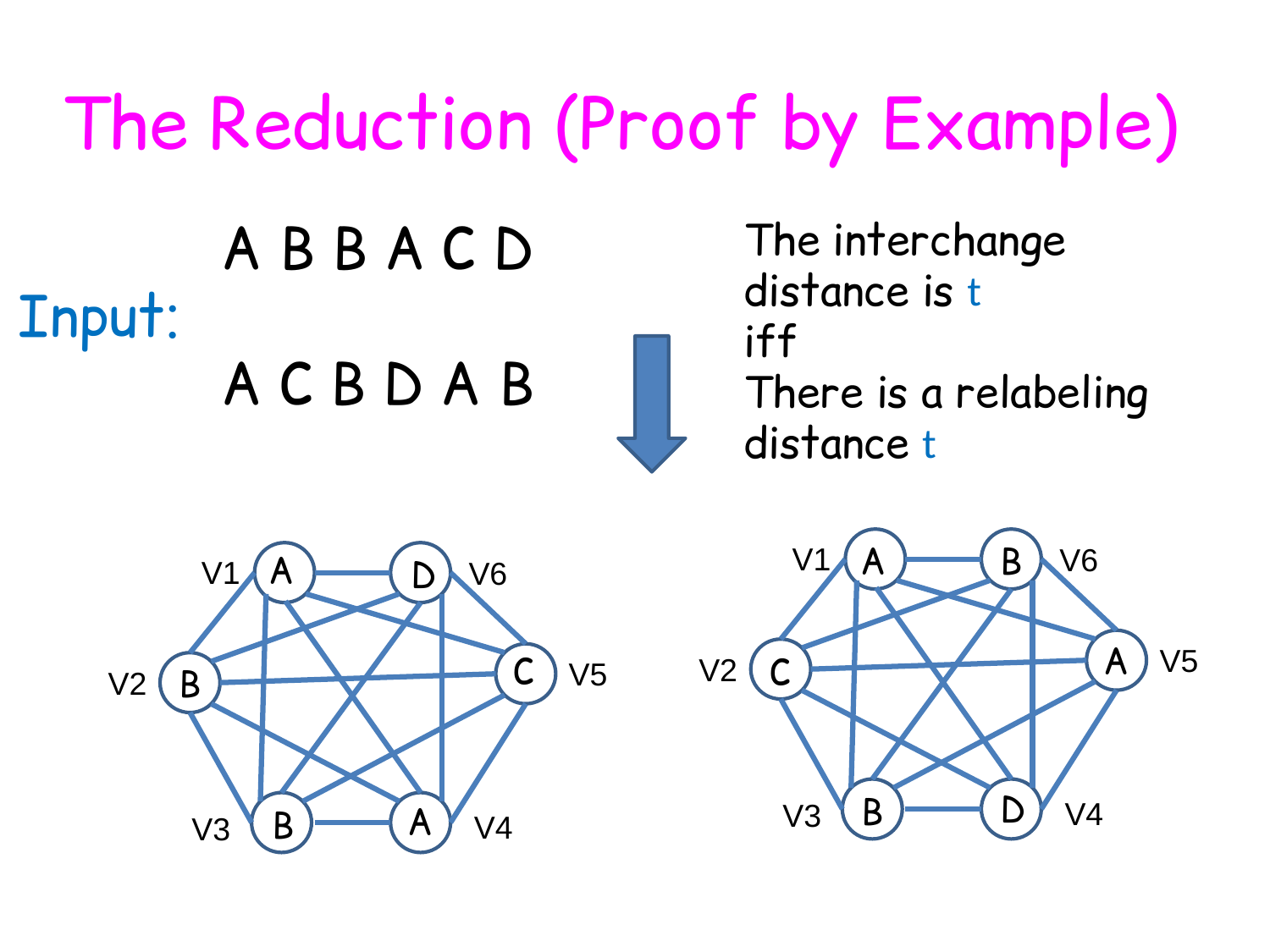

# The Reduction (Proof by Example)
            A B B A C D
Input:
            A C B D A B
The interchange distance is t
iff
There is a relabeling distance t

V1
B
A
V6
A

V1
D
V6

A
V5

C
V2
C

V5

B
V2

D
B
V4
V3

A
B
V4
V3